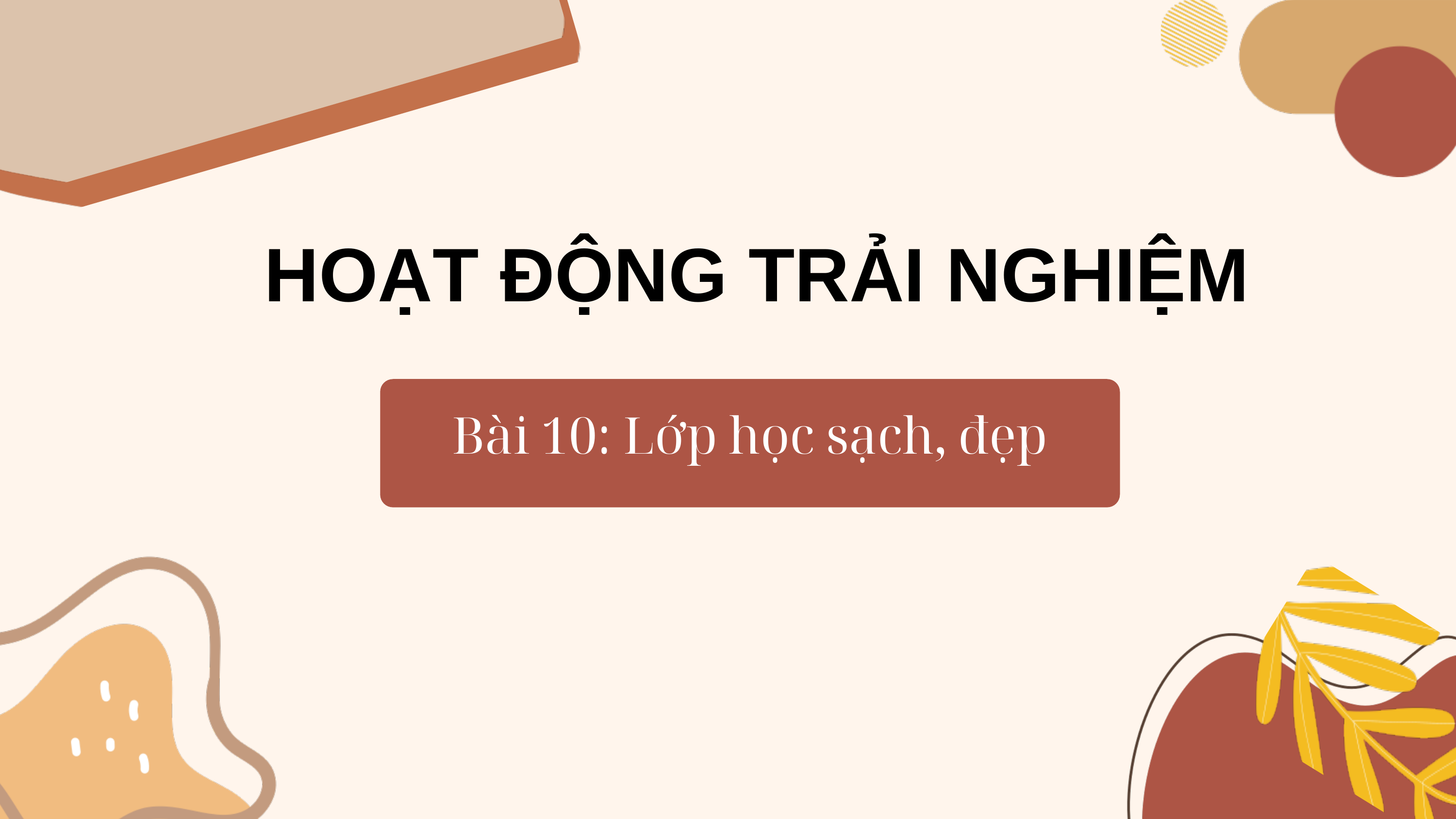

HOẠT ĐỘNG TRẢI NGHIỆM

Bài 10: Lớp học sạch, đẹp